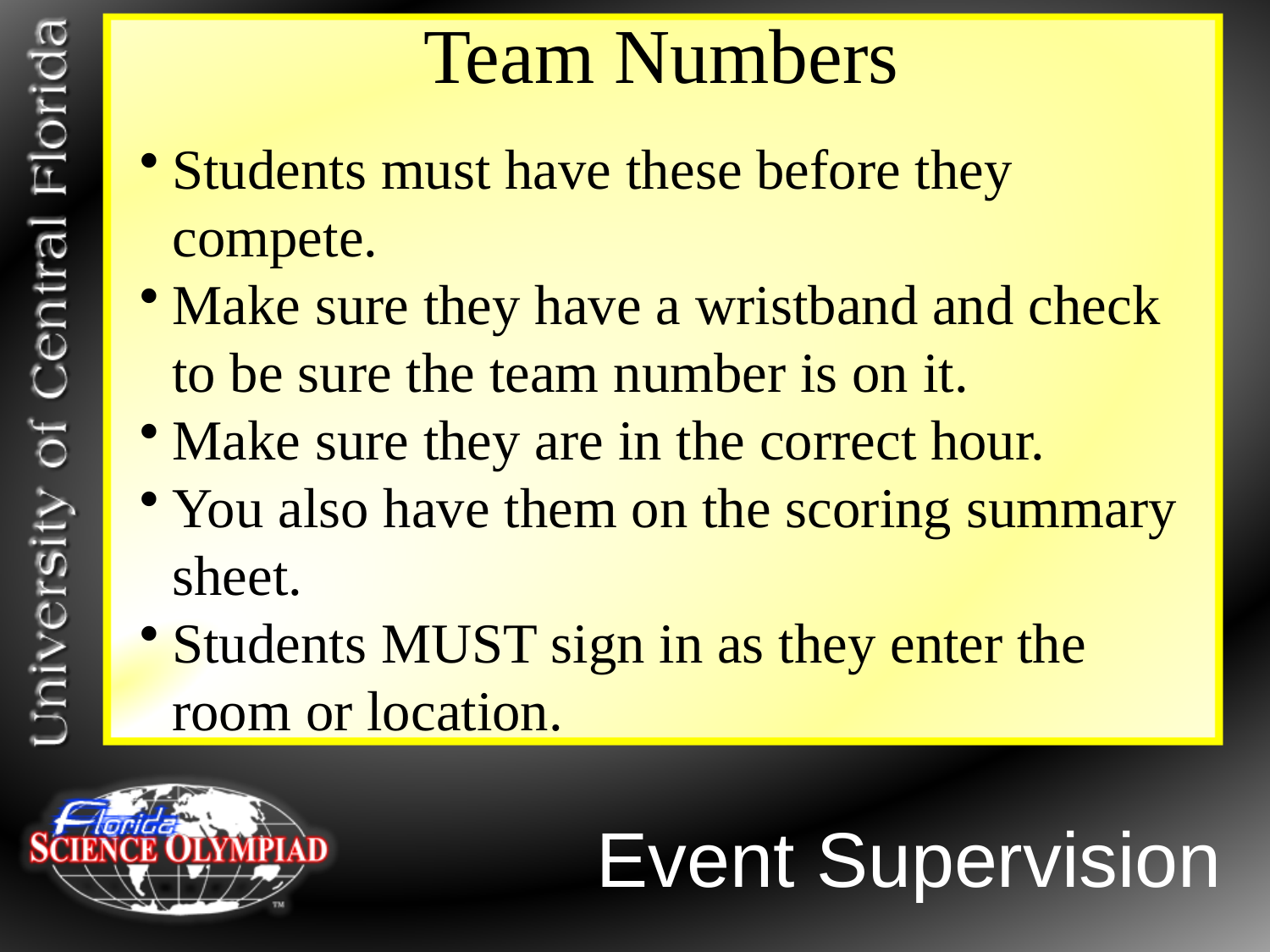

Team Numbers
Students must have these before they compete.
Make sure they have a wristband and check to be sure the team number is on it.
Make sure they are in the correct hour.
You also have them on the scoring summary sheet.
Students MUST sign in as they enter the room or location.
Event Supervision